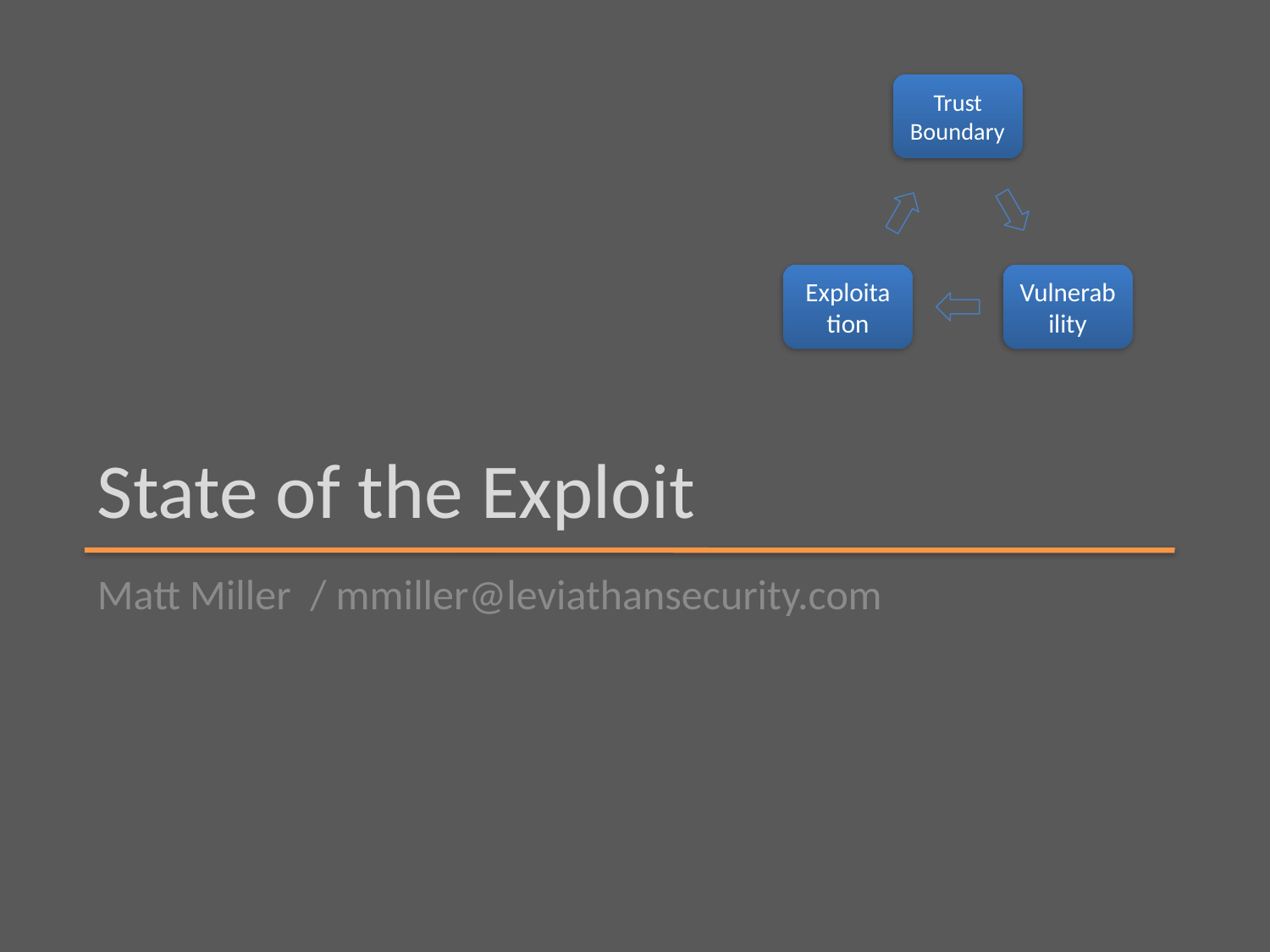

Trust Boundary
Vulnerability
Exploitation
# State of the Exploit
Matt Miller  / mmiller@leviathansecurity.com